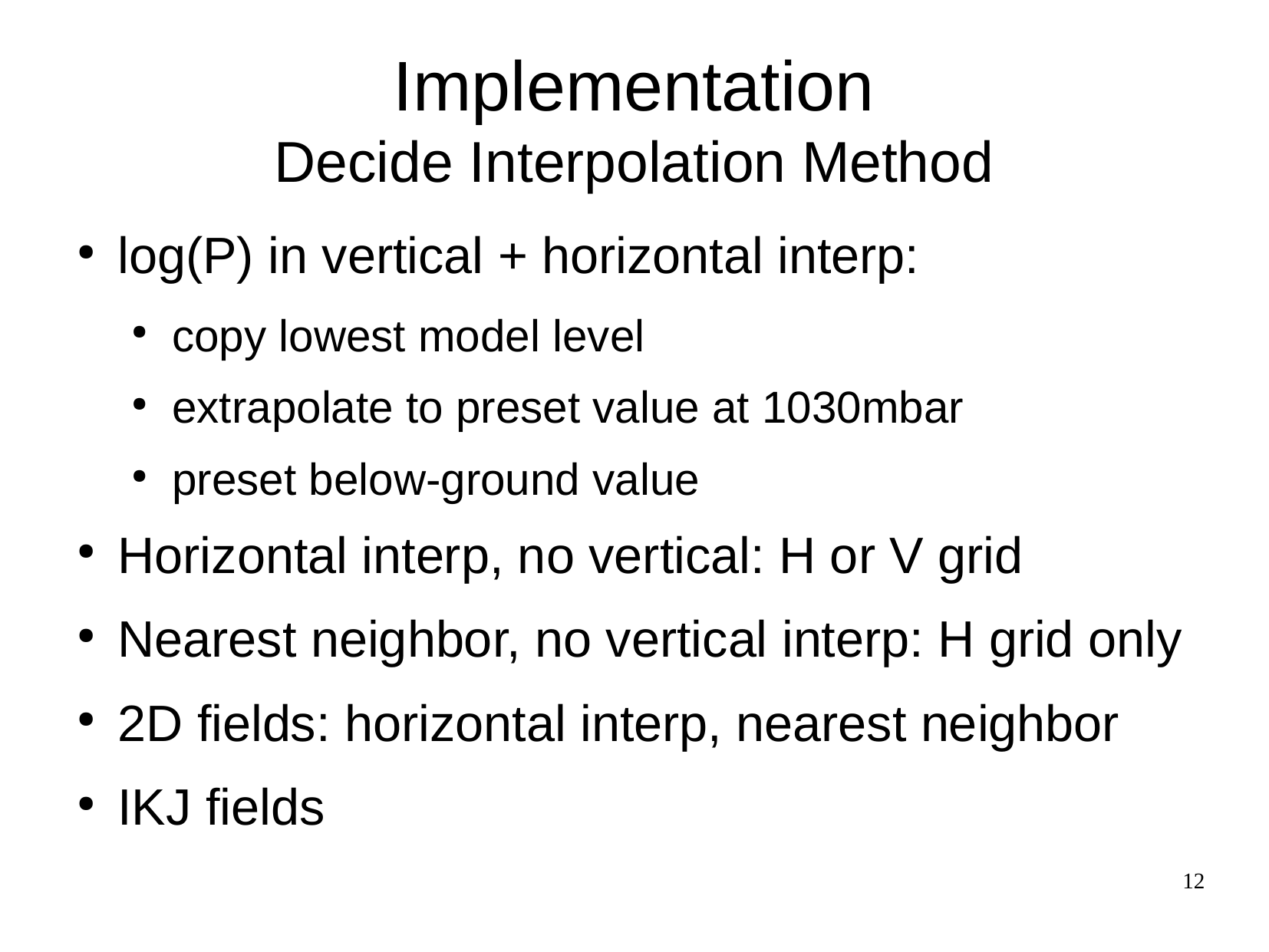

Implementation
Decide Interpolation Method
log(P) in vertical + horizontal interp:
copy lowest model level
extrapolate to preset value at 1030mbar
preset below-ground value
Horizontal interp, no vertical: H or V grid
Nearest neighbor, no vertical interp: H grid only
2D fields: horizontal interp, nearest neighbor
IKJ fields
12